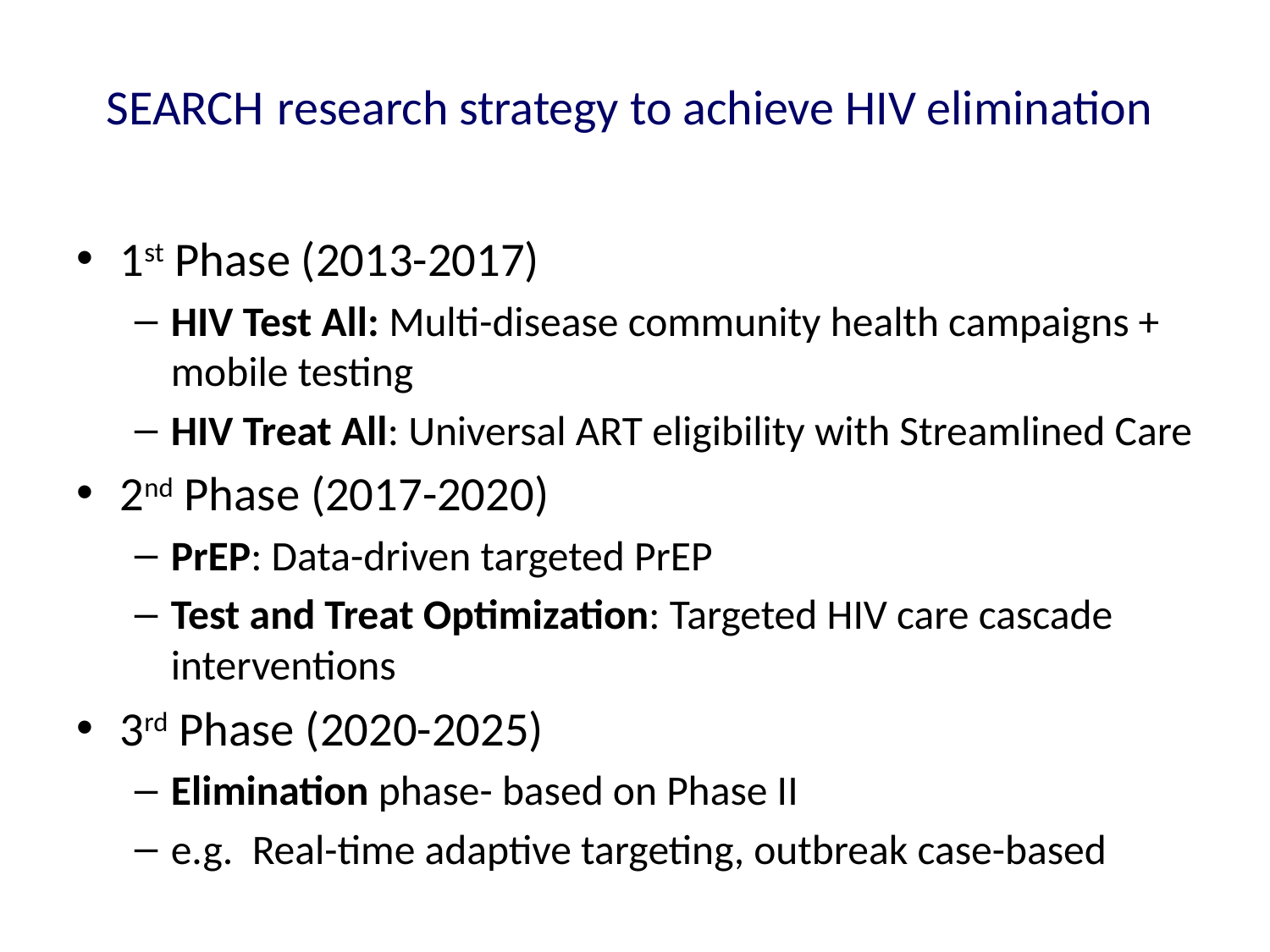

# SEARCH research strategy to achieve HIV elimination
1st Phase (2013-2017)
HIV Test All: Multi-disease community health campaigns + mobile testing
HIV Treat All: Universal ART eligibility with Streamlined Care
2nd Phase (2017-2020)
PrEP: Data-driven targeted PrEP
Test and Treat Optimization: Targeted HIV care cascade interventions
3rd Phase (2020-2025)
Elimination phase- based on Phase II
e.g.  Real-time adaptive targeting, outbreak case-based